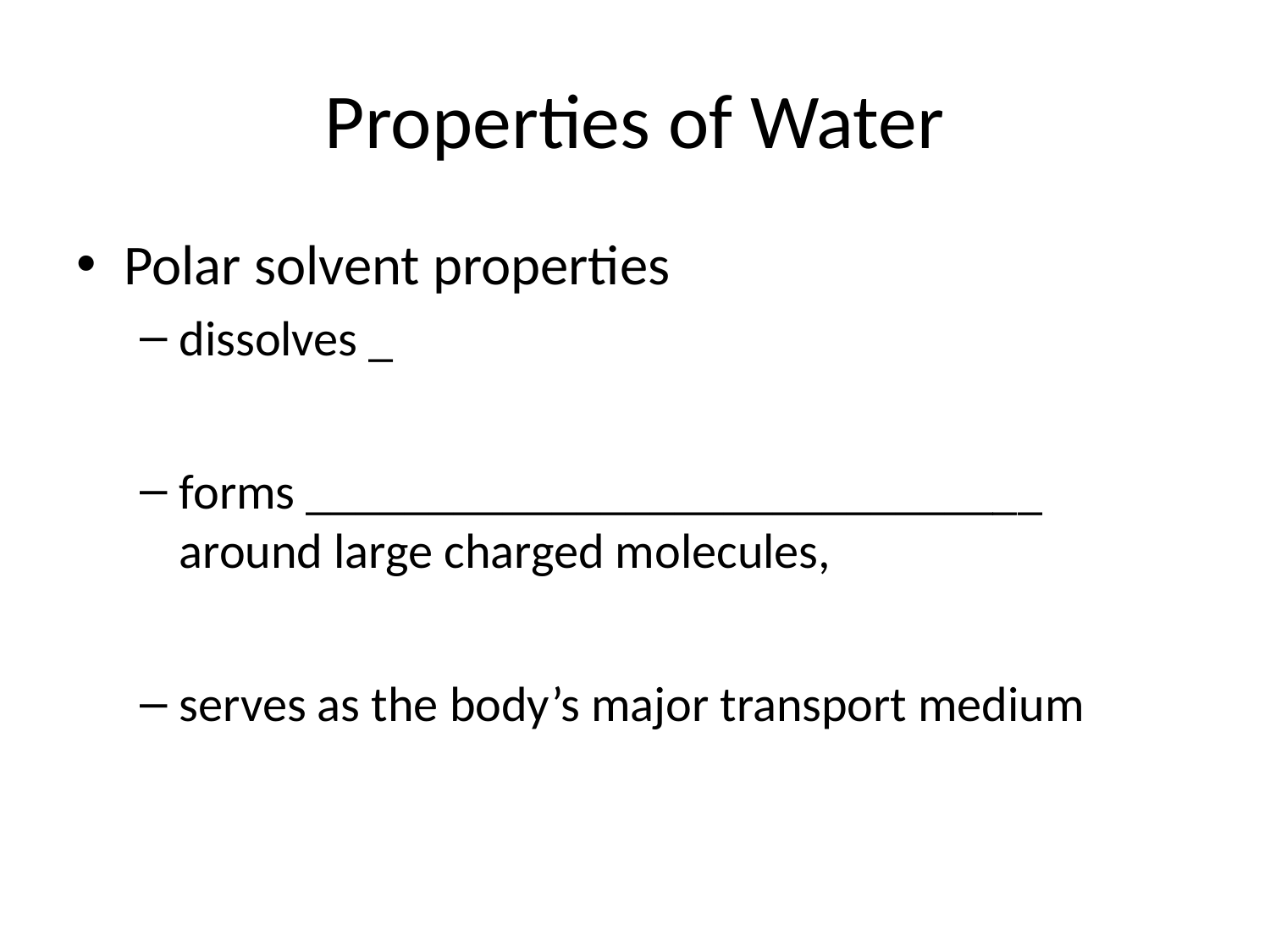

# Properties of Water
Polar solvent properties
dissolves _

forms ______________________________ around large charged molecules,

serves as the body’s major transport medium